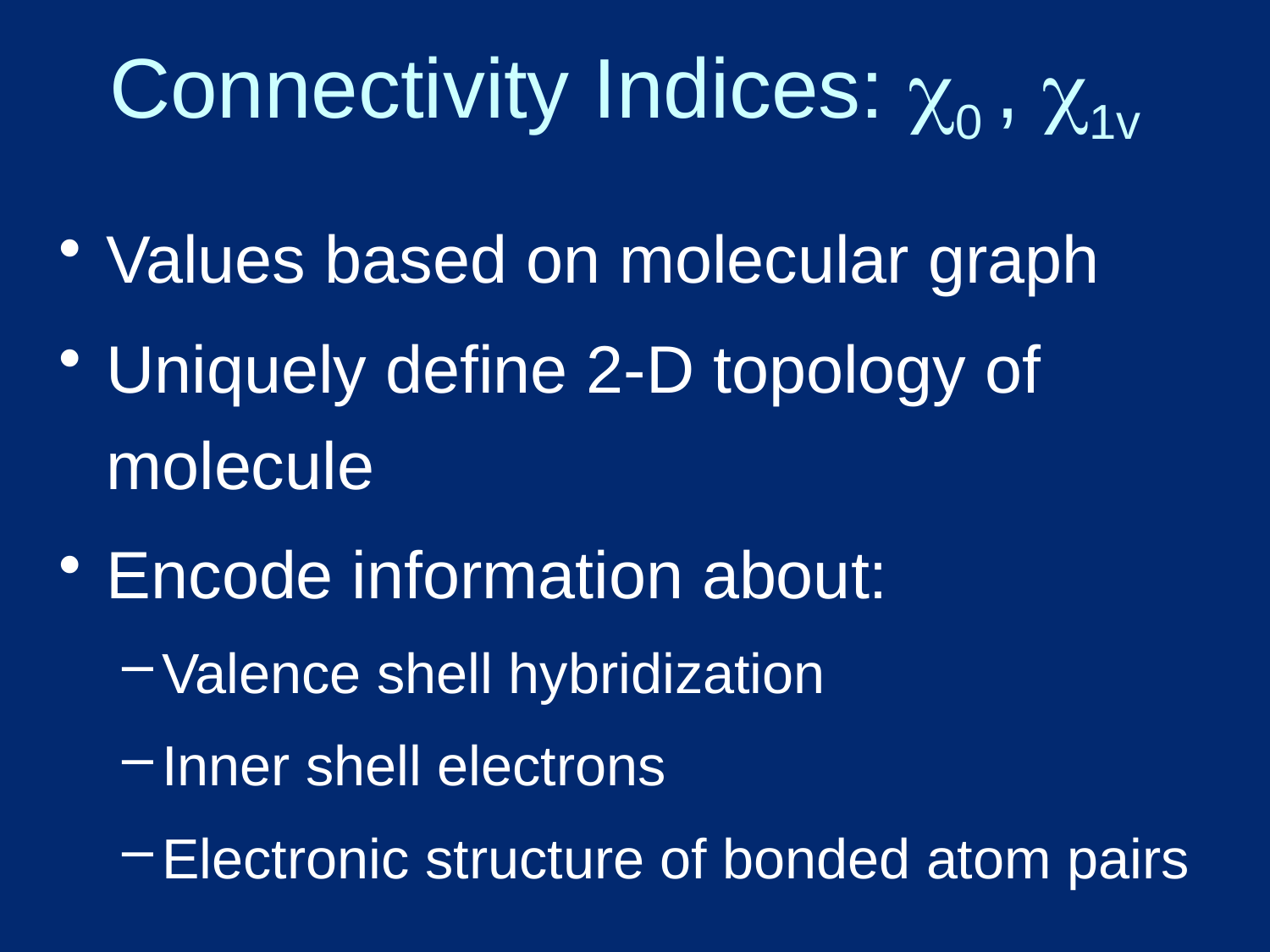

# Connectivity Indices: χ0 , χ1v
Values based on molecular graph
Uniquely define 2-D topology of molecule
Encode information about:
Valence shell hybridization
Inner shell electrons
Electronic structure of bonded atom pairs